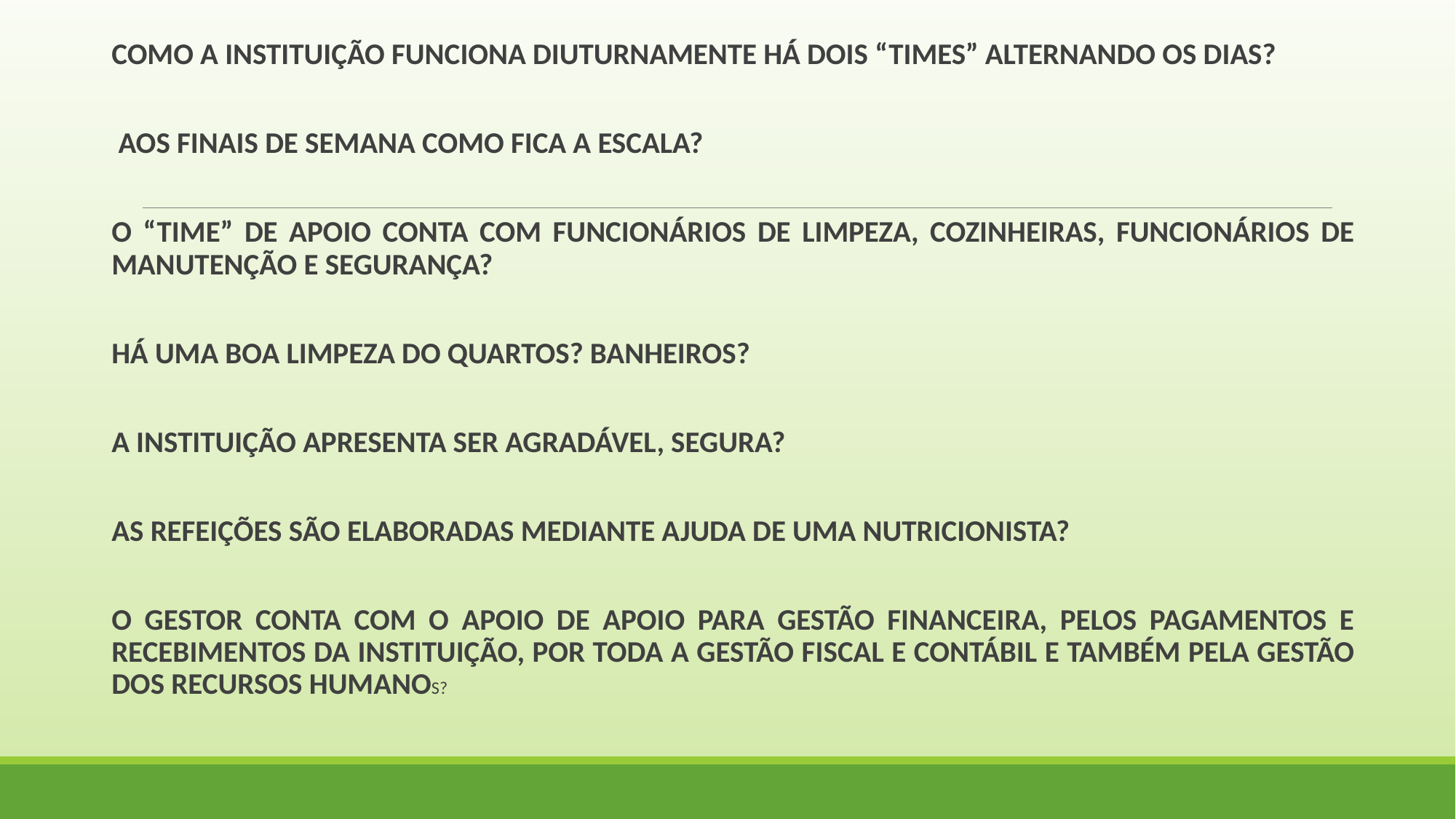

COMO A INSTITUIÇÃO FUNCIONA DIUTURNAMENTE HÁ DOIS “TIMES” ALTERNANDO OS DIAS?

 AOS FINAIS DE SEMANA COMO FICA A ESCALA?

O “TIME” DE APOIO CONTA COM FUNCIONÁRIOS DE LIMPEZA, COZINHEIRAS, FUNCIONÁRIOS DE MANUTENÇÃO E SEGURANÇA?

HÁ UMA BOA LIMPEZA DO QUARTOS? BANHEIROS?

A INSTITUIÇÃO APRESENTA SER AGRADÁVEL, SEGURA?

AS REFEIÇÕES SÃO ELABORADAS MEDIANTE AJUDA DE UMA NUTRICIONISTA?

O GESTOR CONTA COM O APOIO DE APOIO PARA GESTÃO FINANCEIRA, PELOS PAGAMENTOS E RECEBIMENTOS DA INSTITUIÇÃO, POR TODA A GESTÃO FISCAL E CONTÁBIL E TAMBÉM PELA GESTÃO DOS RECURSOS HUMANOS?